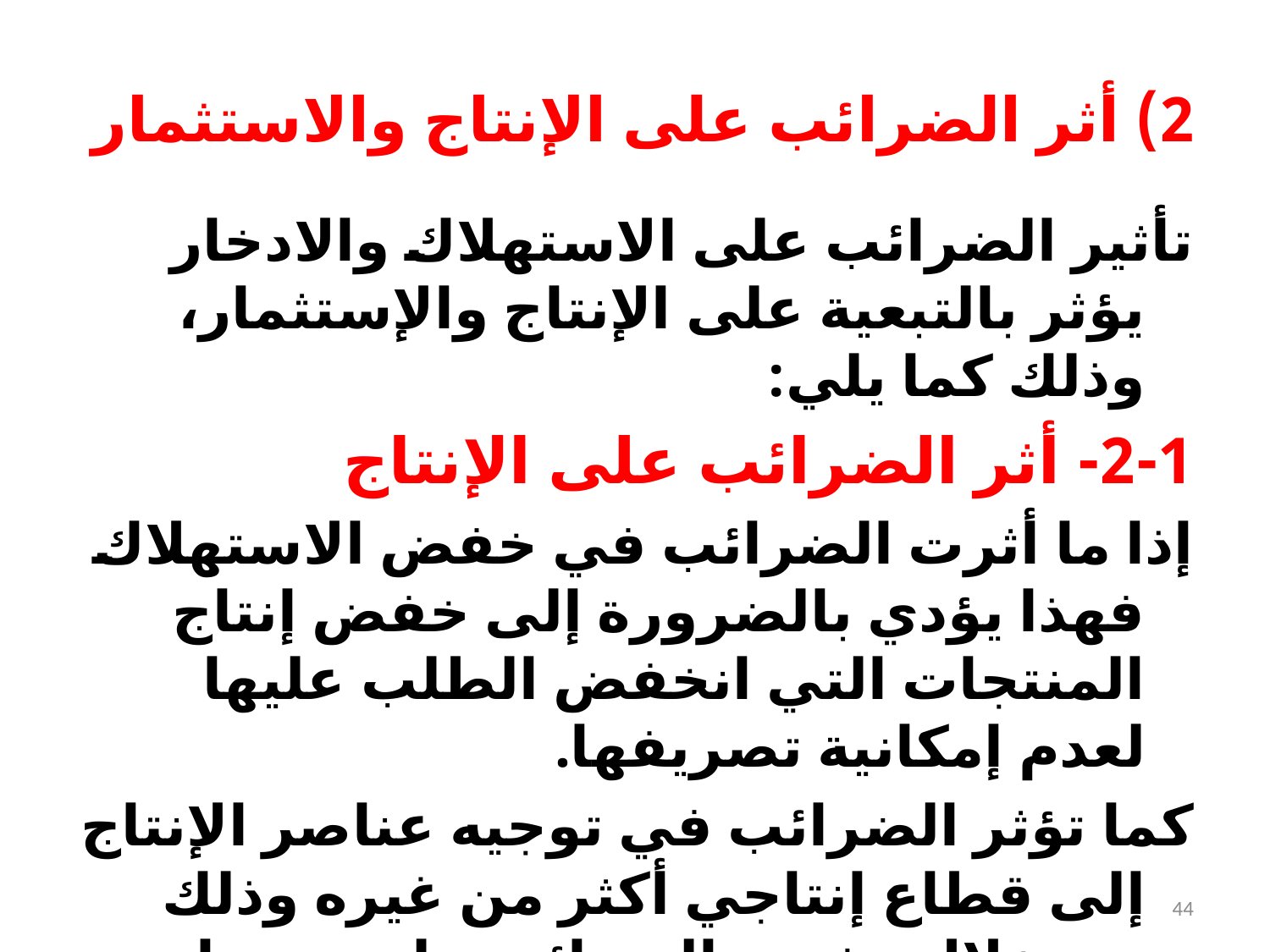

# 2) أثر الضرائب على الإنتاج والاستثمار
تأثير الضرائب على الاستهلاك والادخار يؤثر بالتبعية على الإنتاج والإستثمار، وذلك كما يلي:
2-1- أثر الضرائب على الإنتاج
إذا ما أثرت الضرائب في خفض الاستهلاك فهذا يؤدي بالضرورة إلى خفض إنتاج المنتجات التي انخفض الطلب عليها لعدم إمكانية تصريفها.
كما تؤثر الضرائب في توجيه عناصر الإنتاج إلى قطاع إنتاجي أكثر من غيره وذلك من خلال تشديد الضرائب على منتجات القطاعات غير المرغوبة وتخفيضها على القطاعات الإنتاجية المرغوب فيها.

44